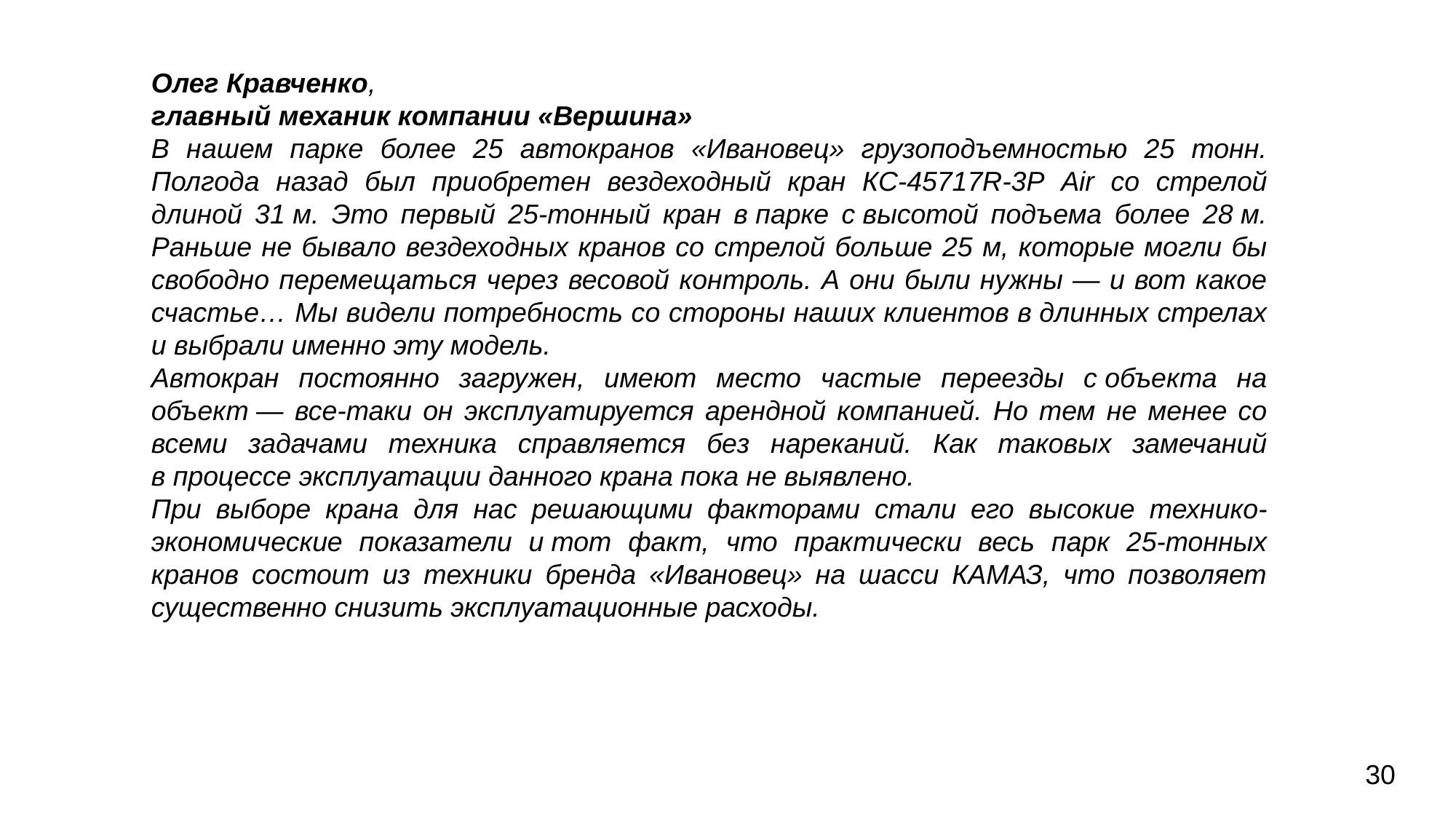

Олег Кравченко,
главный механик компании «Вершина»
В нашем парке более 25 автокранов «Ивановец» грузоподъемностью 25 тонн. Полгода назад был приобретен вездеходный кран КС-45717R-3Р Air со стрелой длиной 31 м. Это первый 25‑тонный кран в парке с высотой подъема более 28 м. Раньше не бывало вездеходных кранов со стрелой больше 25 м, которые могли бы свободно перемещаться через весовой контроль. А они были нужны — и вот какое счастье… Мы видели потребность со стороны наших клиентов в длинных стрелах и выбрали именно эту модель.
Автокран постоянно загружен, имеют место частые переезды с объекта на объект — все-таки он эксплуатируется арендной компанией. Но тем не менее со всеми задачами техника справляется без нареканий. Как таковых замечаний в процессе эксплуатации данного крана пока не выявлено.
При выборе крана для нас решающими факторами стали его высокие технико-экономические показатели и тот факт, что практически весь парк 25‑тонных кранов состоит из техники бренда «Ивановец» на шасси КАМАЗ, что позволяет существенно снизить эксплуатационные расходы.
30